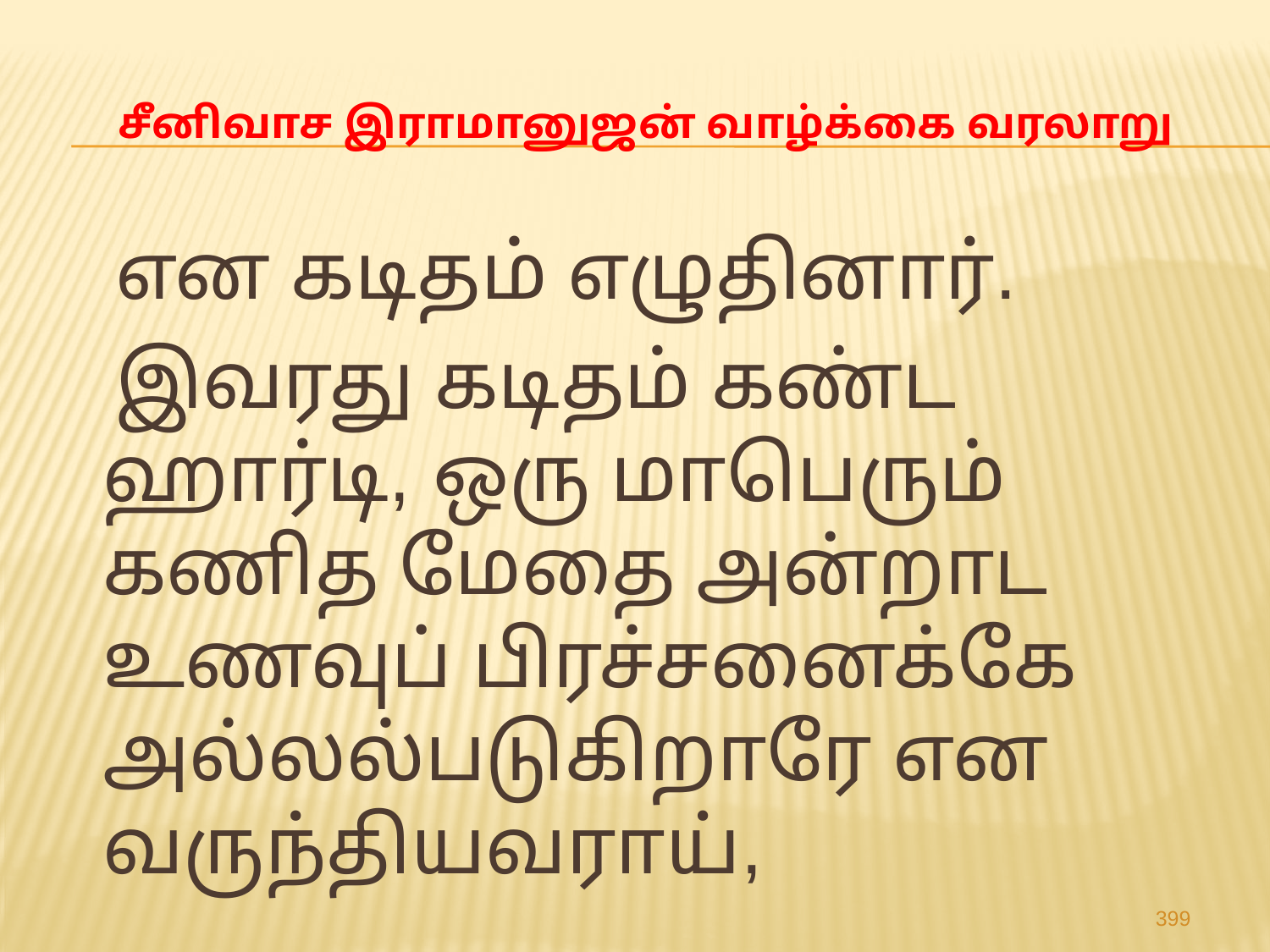

# சீனிவாச இராமானுஜன் வாழ்க்கை வரலாறு
   என கடிதம் எழுதினார்.
   இவரது கடிதம் கண்ட ஹார்டி, ஒரு மாபெரும் கணித மேதை அன்றாட உணவுப் பிரச்சனைக்கே அல்லல்படுகிறாரே என வருந்தியவராய்,

399